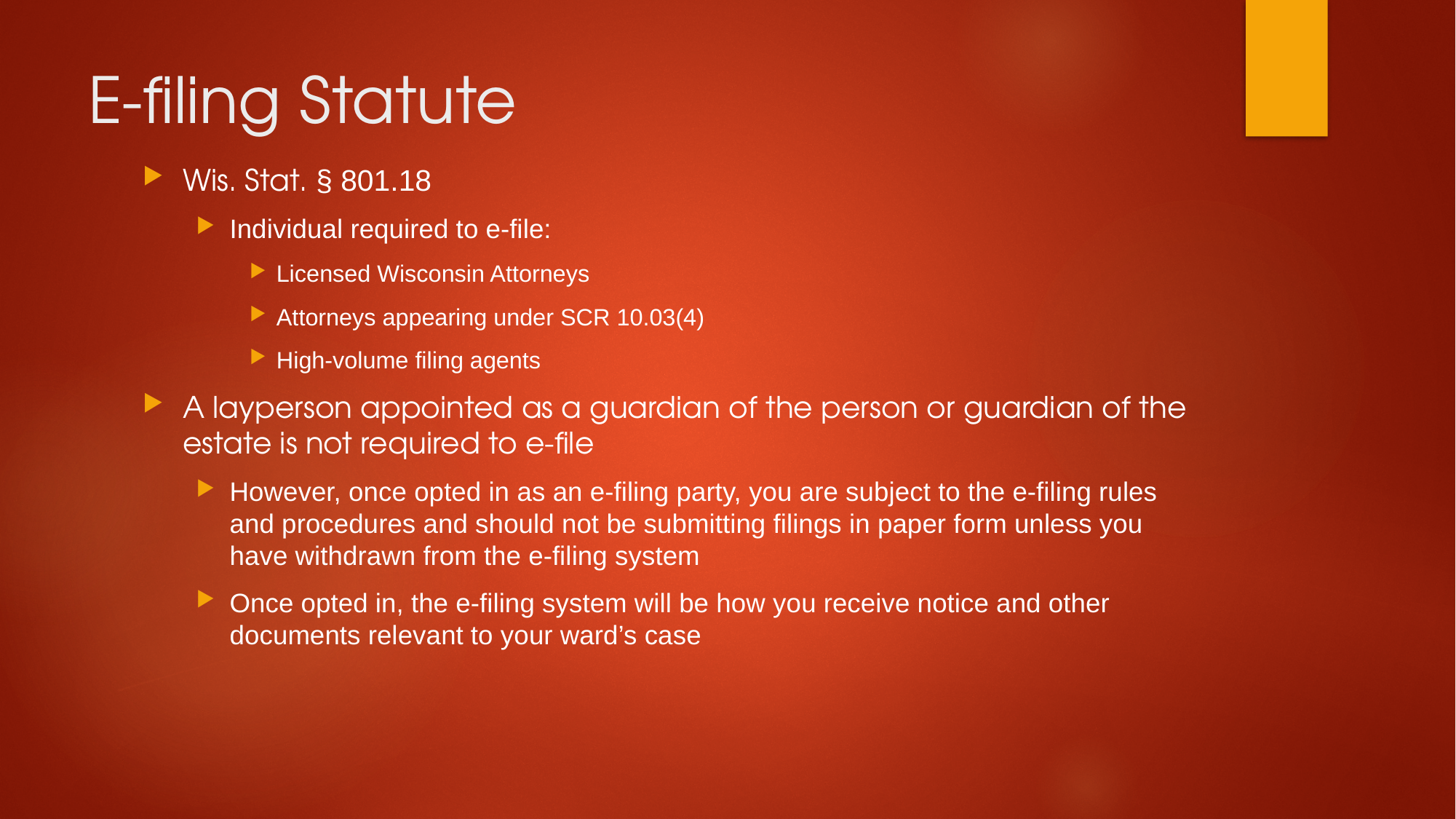

# E-filing Statute
Wis. Stat. § 801.18
Individual required to e-file:
Licensed Wisconsin Attorneys
Attorneys appearing under SCR 10.03(4)
High-volume filing agents
A layperson appointed as a guardian of the person or guardian of the estate is not required to e-file
However, once opted in as an e-filing party, you are subject to the e-filing rules and procedures and should not be submitting filings in paper form unless you have withdrawn from the e-filing system
Once opted in, the e-filing system will be how you receive notice and other documents relevant to your ward’s case